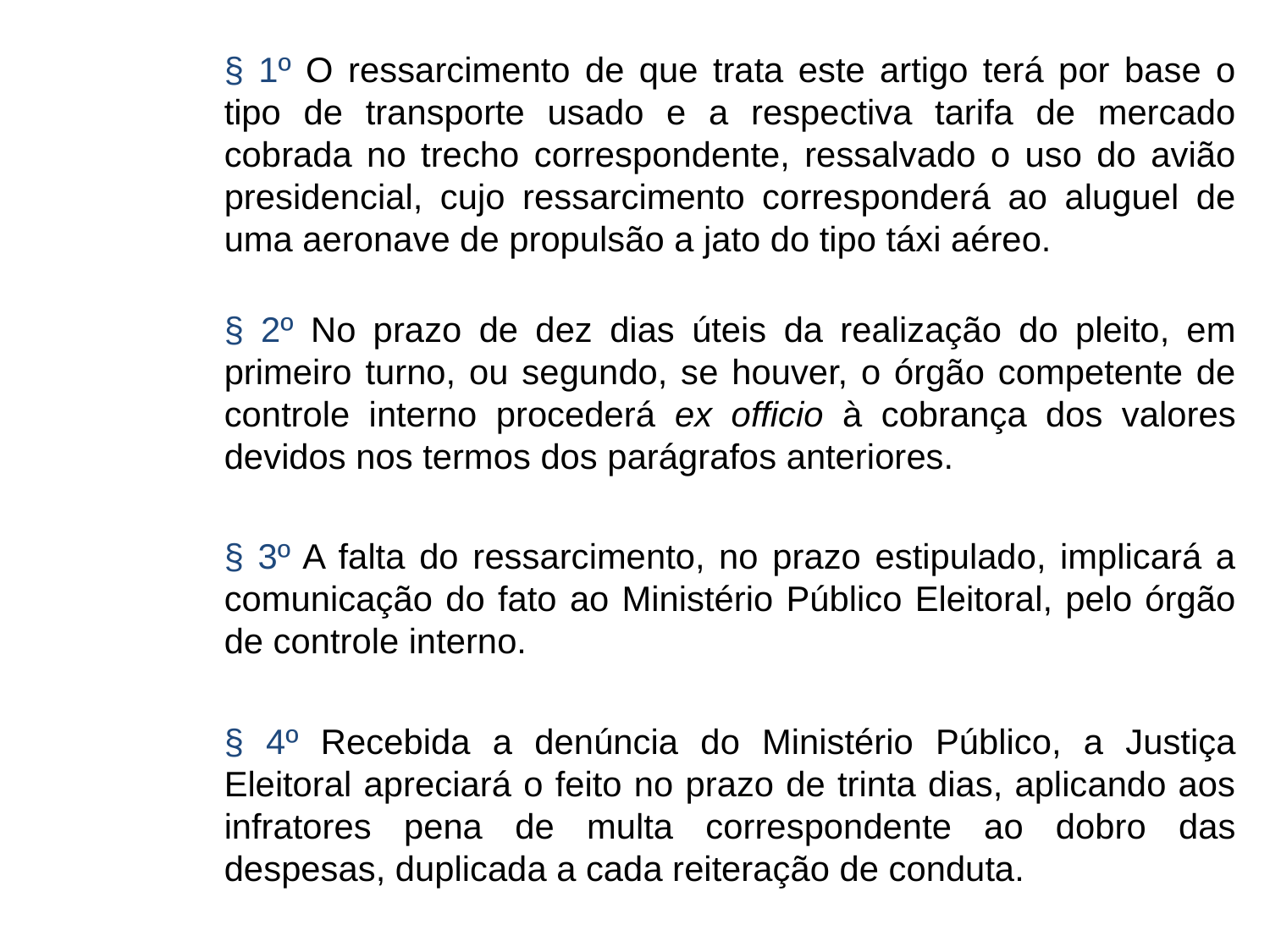

§ 1º O ressarcimento de que trata este artigo terá por base o tipo de transporte usado e a respectiva tarifa de mercado cobrada no trecho correspondente, ressalvado o uso do avião presidencial, cujo ressarcimento corresponderá ao aluguel de uma aeronave de propulsão a jato do tipo táxi aéreo.
§ 2º No prazo de dez dias úteis da realização do pleito, em primeiro turno, ou segundo, se houver, o órgão competente de controle interno procederá ex officio à cobrança dos valores devidos nos termos dos parágrafos anteriores.
§ 3º A falta do ressarcimento, no prazo estipulado, implicará a comunicação do fato ao Ministério Público Eleitoral, pelo órgão de controle interno.
§ 4º Recebida a denúncia do Ministério Público, a Justiça Eleitoral apreciará o feito no prazo de trinta dias, aplicando aos infratores pena de multa correspondente ao dobro das despesas, duplicada a cada reiteração de conduta.